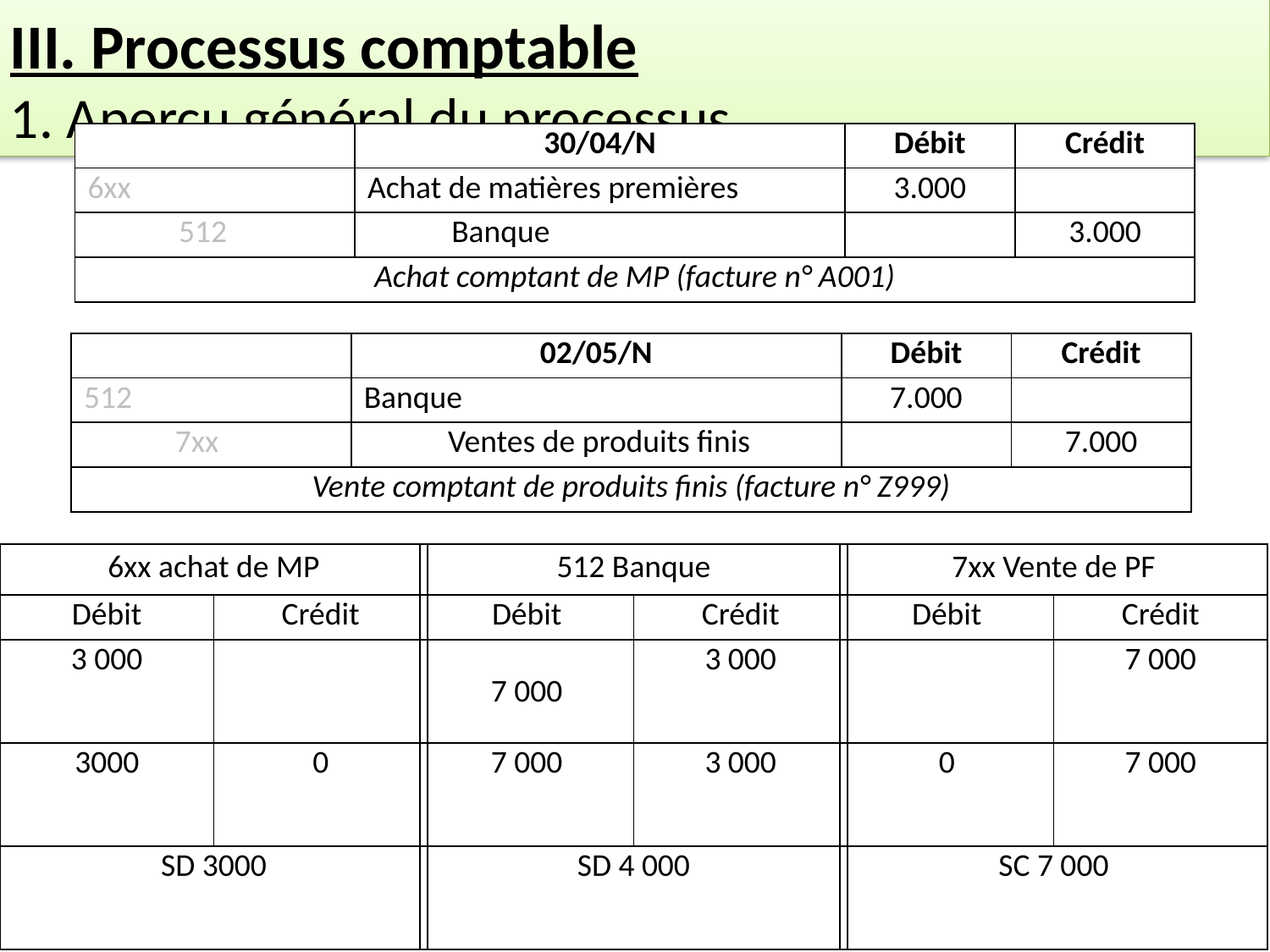

III. Processus comptable
1. Aperçu général du processus
|  |  | 30/04/N |  | Débit | Crédit |
| --- | --- | --- | --- | --- | --- |
| 6xx |  | Achat de matières premières |  | 3.000 |  |
|  | 512 |  | Banque |  | 3.000 |
| Achat comptant de MP (facture n° A001) |  |  |  |  |  |
|  |  | 02/05/N |  | Débit | Crédit |
| --- | --- | --- | --- | --- | --- |
| 512 |  | Banque |  | 7.000 |  |
|  | 7xx |  | Ventes de produits finis |  | 7.000 |
| Vente comptant de produits finis (facture n° Z999) |  |  |  |  |  |
| 6xx achat de MP |  |
| --- | --- |
| Débit | Crédit |
| 3 000 |  |
| 3000 | 0 |
| SD 3000 |  |
| 512 Banque |  |
| --- | --- |
| Débit | Crédit |
| 7 000 | 3 000 |
| 7 000 | 3 000 |
| SD 4 000 |  |
| 7xx Vente de PF |  |
| --- | --- |
| Débit | Crédit |
|  | 7 000 |
| 0 | 7 000 |
| SC 7 000 |  |